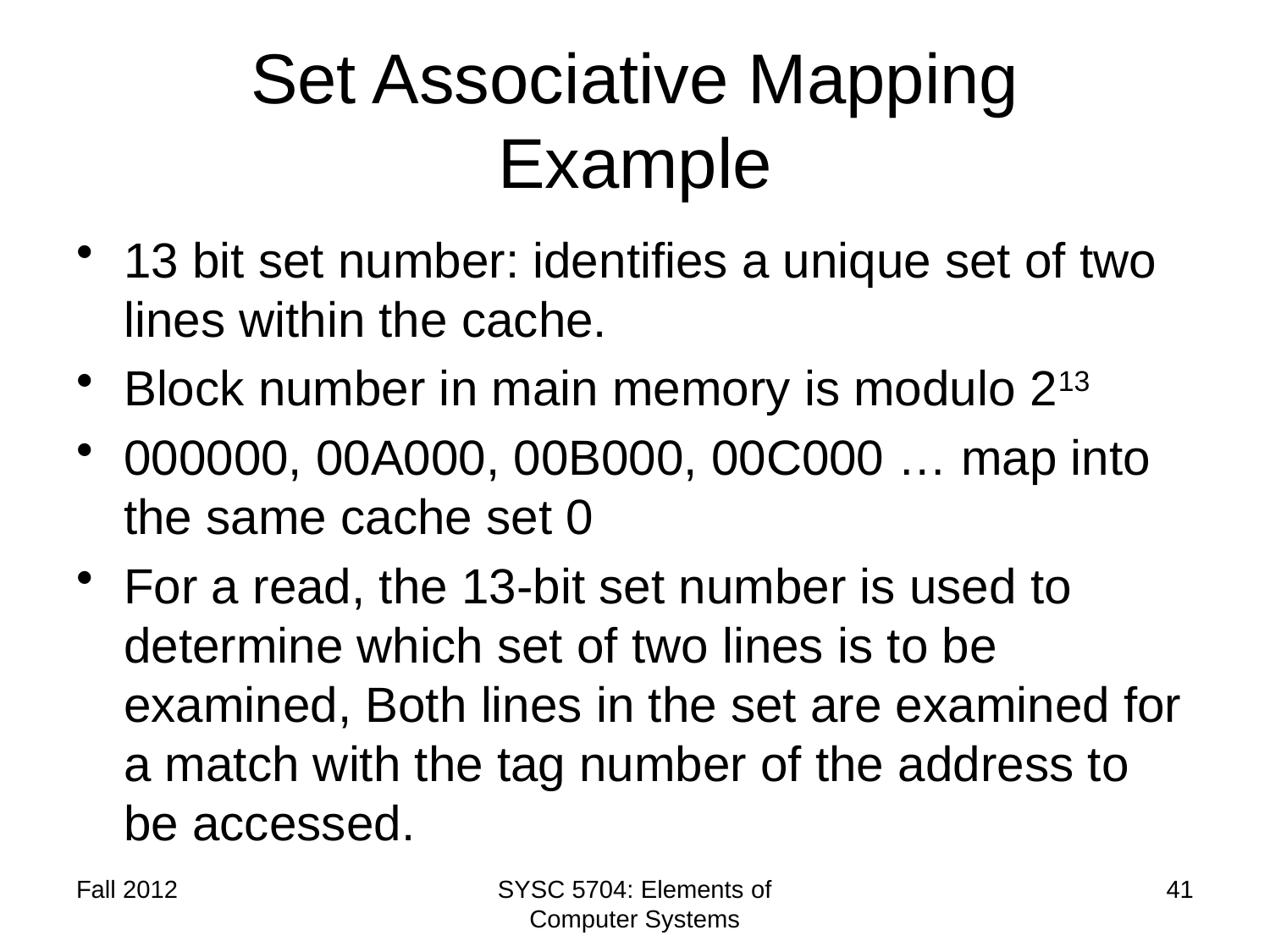

# Set Associative Mapping Example
13 bit set number: identifies a unique set of two lines within the cache.
Block number in main memory is modulo 213
000000, 00A000, 00B000, 00C000 … map into the same cache set 0
For a read, the 13-bit set number is used to determine which set of two lines is to be examined, Both lines in the set are examined for a match with the tag number of the address to be accessed.

Fall 2012
SYSC 5704: Elements of Computer Systems
41